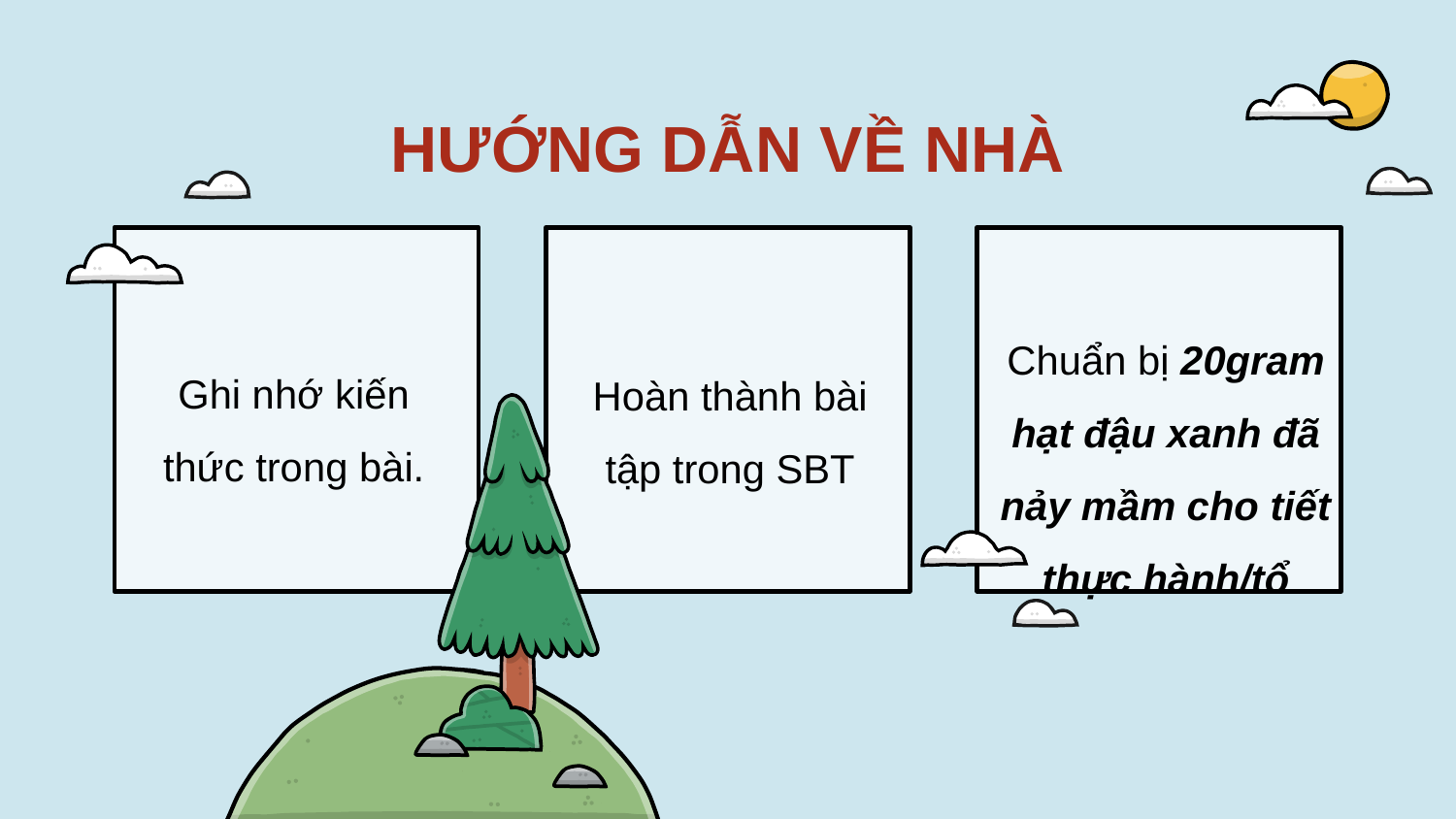

HƯỚNG DẪN VỀ NHÀ

Chuẩn bị 20gram hạt đậu xanh đã nảy mầm cho tiết thực hành/tổ
Ghi nhớ kiến thức trong bài.
Hoàn thành bài tập trong SBT